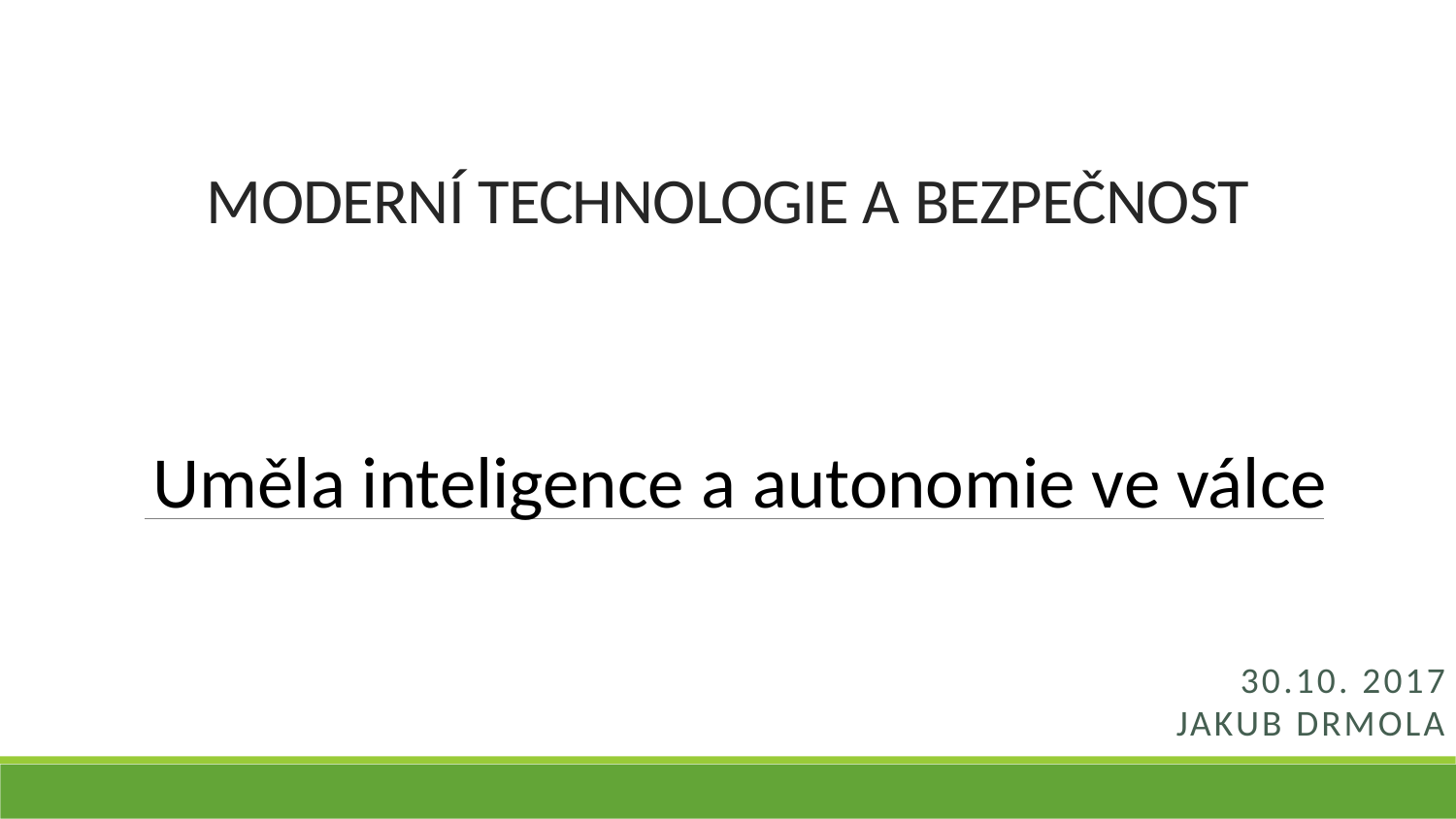

# MODERNÍ TECHNOLOGIE A BEZPEČNOST
Uměla inteligence a autonomie ve válce

30.10. 2017
Jakub Drmola